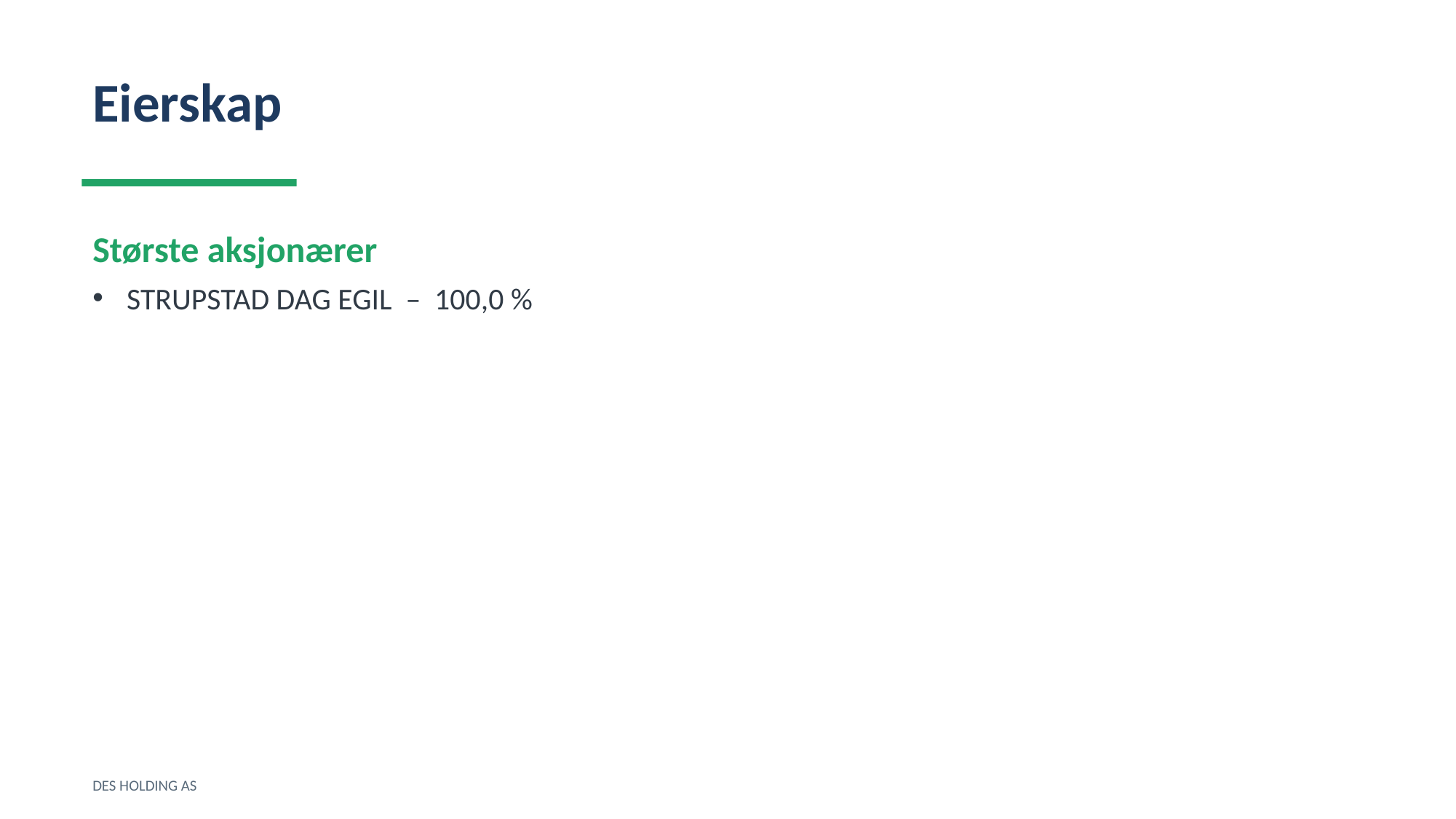

Eierskap

Største aksjonærer
STRUPSTAD DAG EGIL  –  100,0 %
DES HOLDING AS